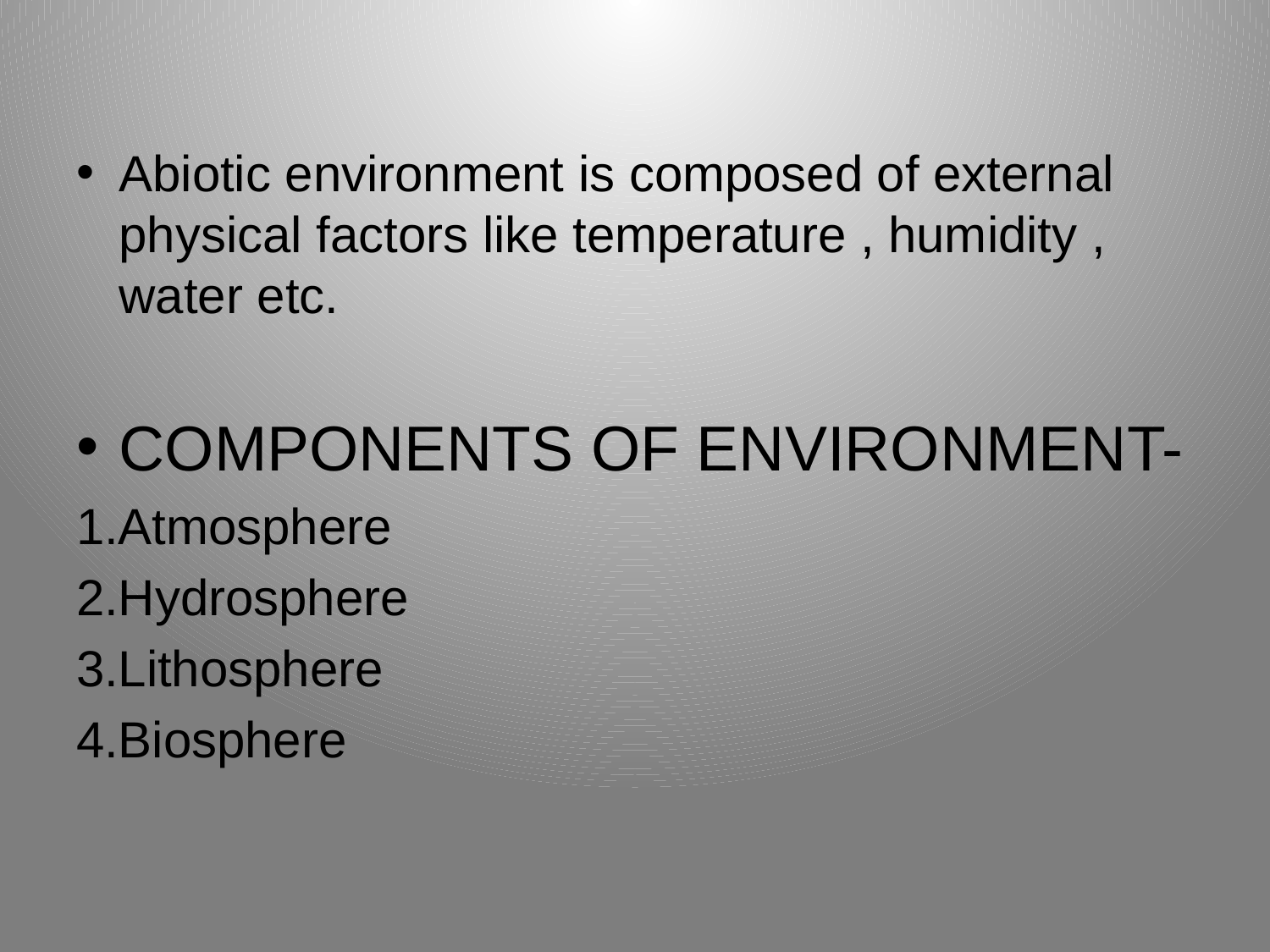

Abiotic environment is composed of external physical factors like temperature , humidity , water etc.

COMPONENTS OF ENVIRONMENT-
1.Atmosphere
2.Hydrosphere
3.Lithosphere
4.Biosphere